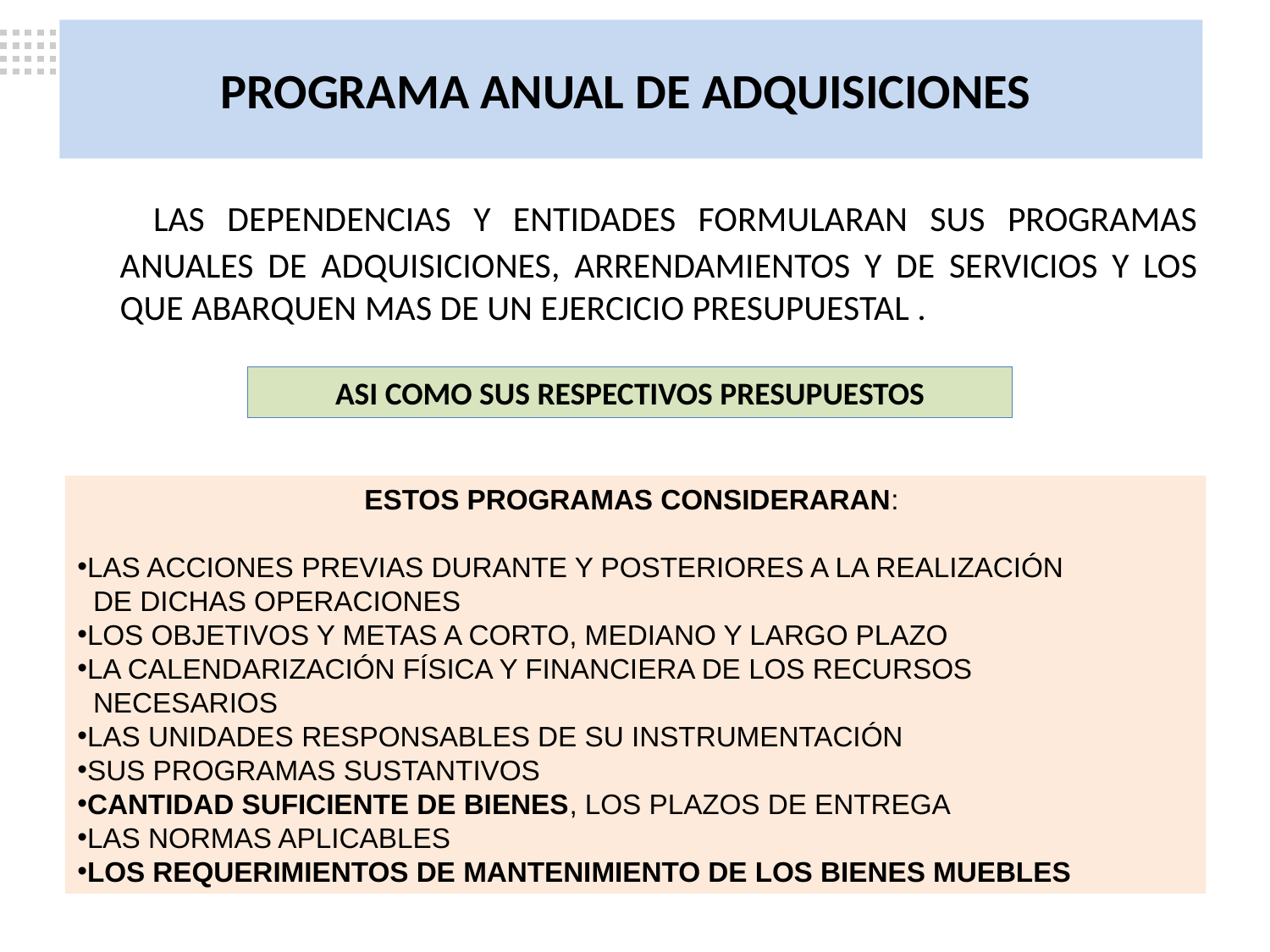

PROGRAMA ANUAL DE ADQUISICIONES
   LAS DEPENDENCIAS Y ENTIDADES FORMULARAN SUS PROGRAMAS ANUALES DE ADQUISICIONES, ARRENDAMIENTOS Y DE SERVICIOS Y LOS QUE ABARQUEN MAS DE UN EJERCICIO PRESUPUESTAL .

ASI COMO SUS RESPECTIVOS PRESUPUESTOS
ESTOS PROGRAMAS CONSIDERARAN:

LAS ACCIONES PREVIAS DURANTE Y POSTERIORES A LA REALIZACIÓN
  DE DICHAS OPERACIONES
LOS OBJETIVOS Y METAS A CORTO, MEDIANO Y LARGO PLAZO
LA CALENDARIZACIÓN FÍSICA Y FINANCIERA DE LOS RECURSOS
  NECESARIOS
LAS UNIDADES RESPONSABLES DE SU INSTRUMENTACIÓN
SUS PROGRAMAS SUSTANTIVOS
CANTIDAD SUFICIENTE DE BIENES, LOS PLAZOS DE ENTREGA
LAS NORMAS APLICABLES
LOS REQUERIMIENTOS DE MANTENIMIENTO DE LOS BIENES MUEBLES
Art 20L